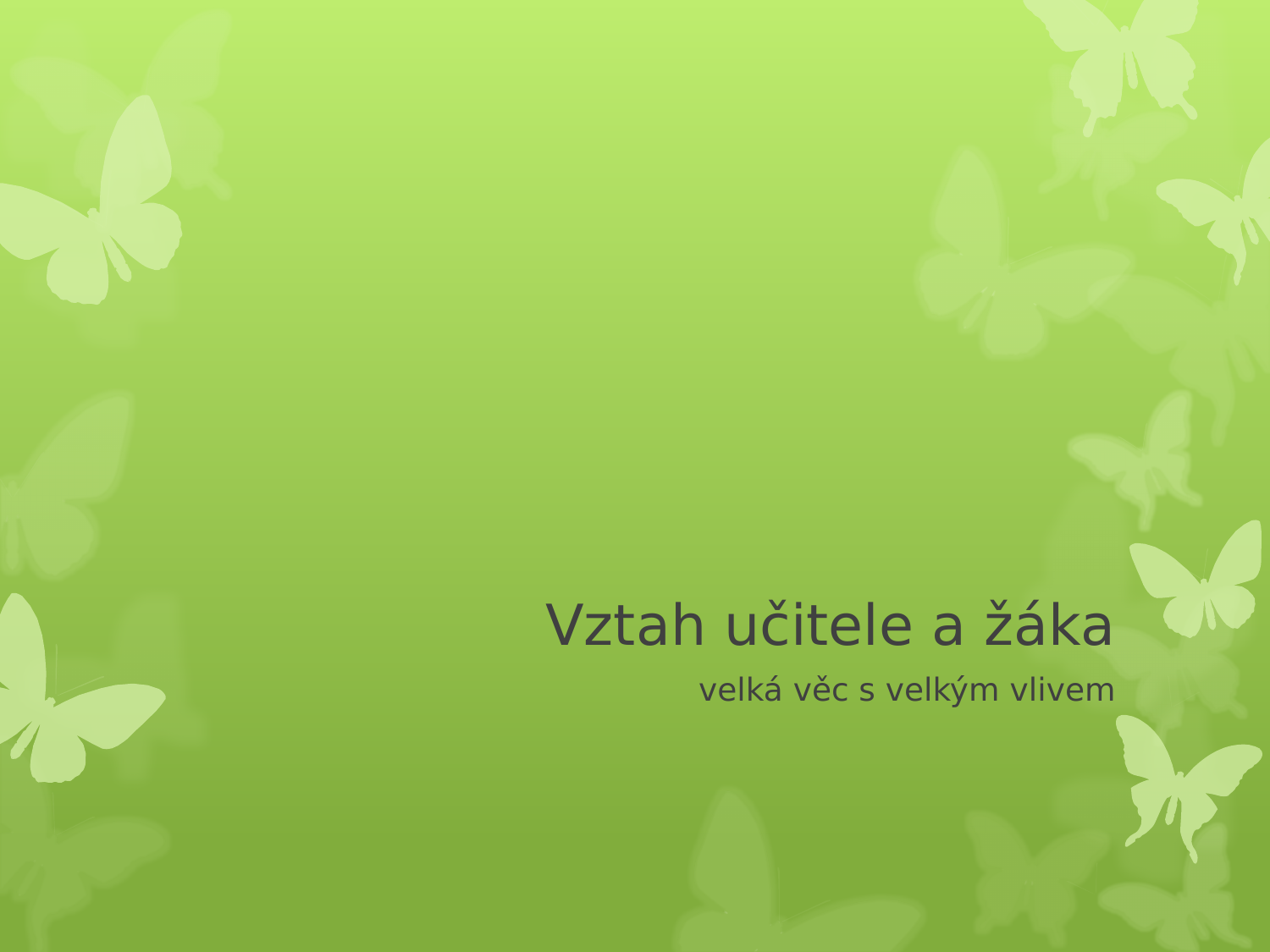

# Vztah učitele a žáka
velká věc s velkým vlivem